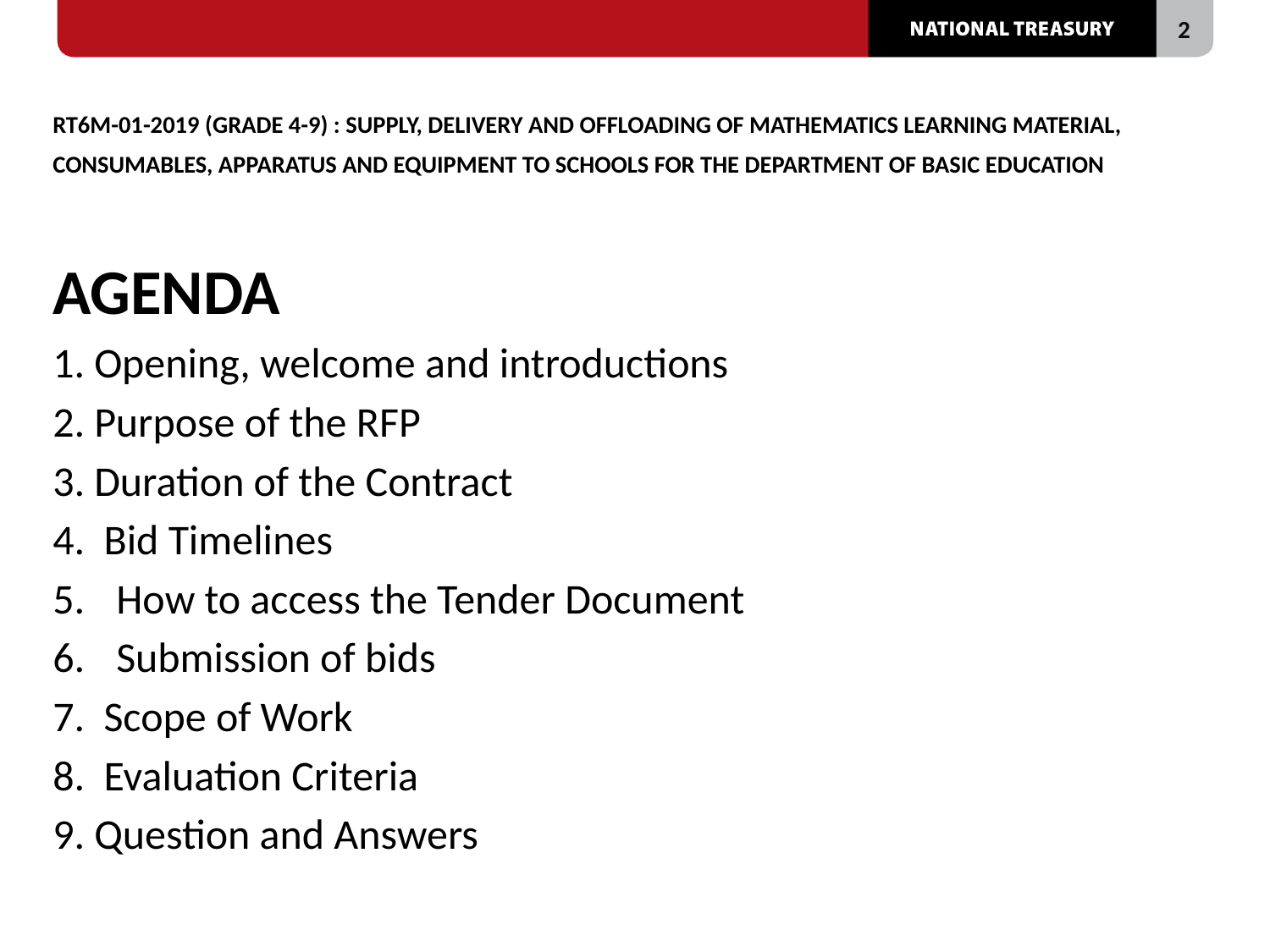

# RT6M-01-2019 (GRADE 4-9) : SUPPLY, DELIVERY AND OFFLOADING OF MATHEMATICS LEARNING MATERIAL, CONSUMABLES, APPARATUS AND EQUIPMENT TO SCHOOLS FOR THE DEPARTMENT OF BASIC EDUCATION
AGENDA
1. Opening, welcome and introductions
2. Purpose of the RFP
3. Duration of the Contract
4.  Bid Timelines
How to access the Tender Document
Submission of bids
7.  Scope of Work
8.  Evaluation Criteria
9. Question and Answers